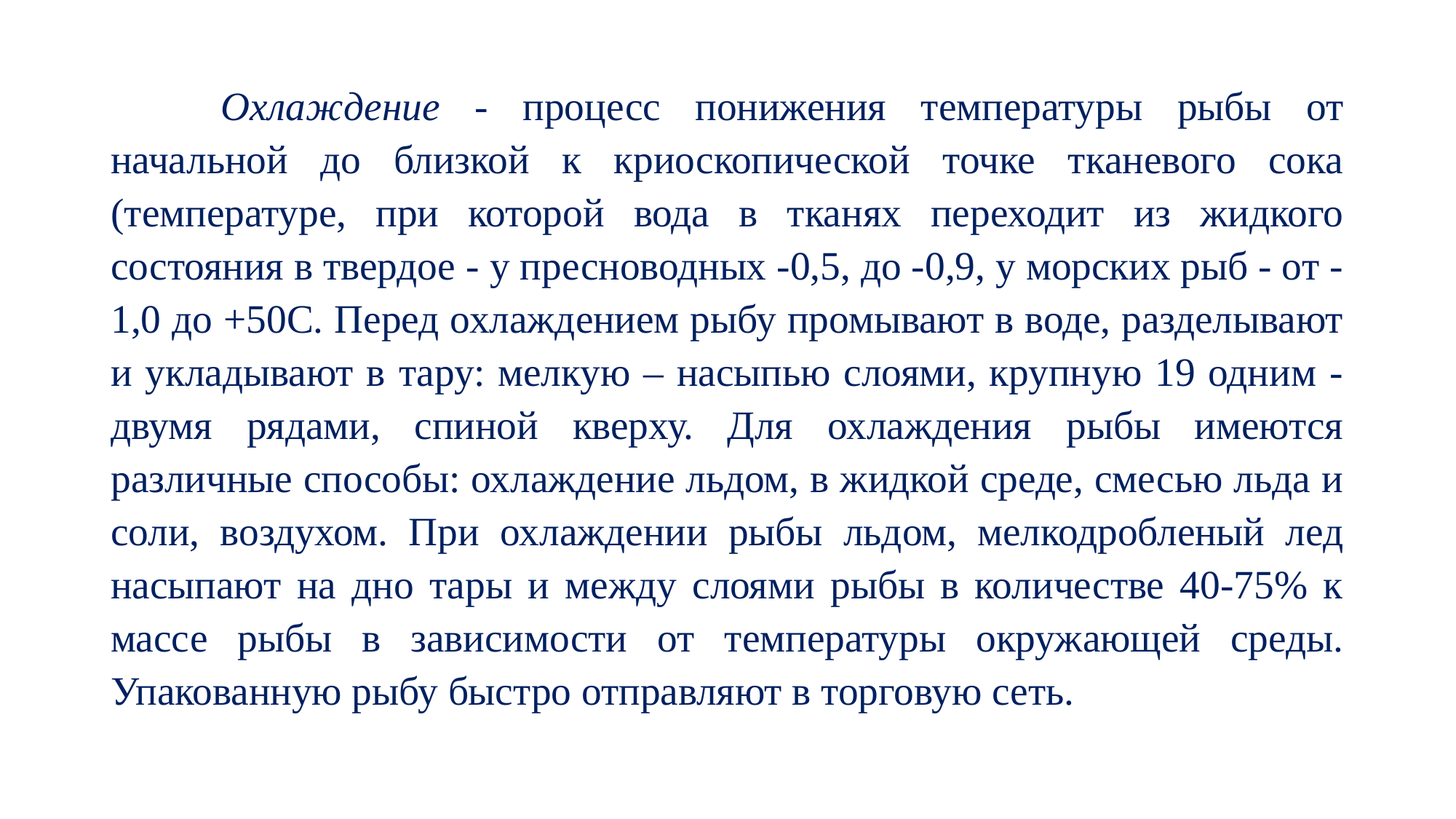

Охлаждение - процесс понижения температуры рыбы от начальной до близкой к криоскопической точке тканевого сока (температуре, при которой вода в тканях переходит из жидкого состояния в твердое - у пресноводных -0,5, до -0,9, у морских рыб - от -1,0 до +50С. Перед охлаждением рыбу промывают в воде, разделывают и укладывают в тару: мелкую – насыпью слоями, крупную 19 одним - двумя рядами, спиной кверху. Для охлаждения рыбы имеются различные способы: охлаждение льдом, в жидкой среде, смесью льда и соли, воздухом. При охлаждении рыбы льдом, мелкодробленый лед насыпают на дно тары и между слоями рыбы в количестве 40-75% к массе рыбы в зависимости от температуры окружающей среды. Упакованную рыбу быстро отправляют в торговую сеть.